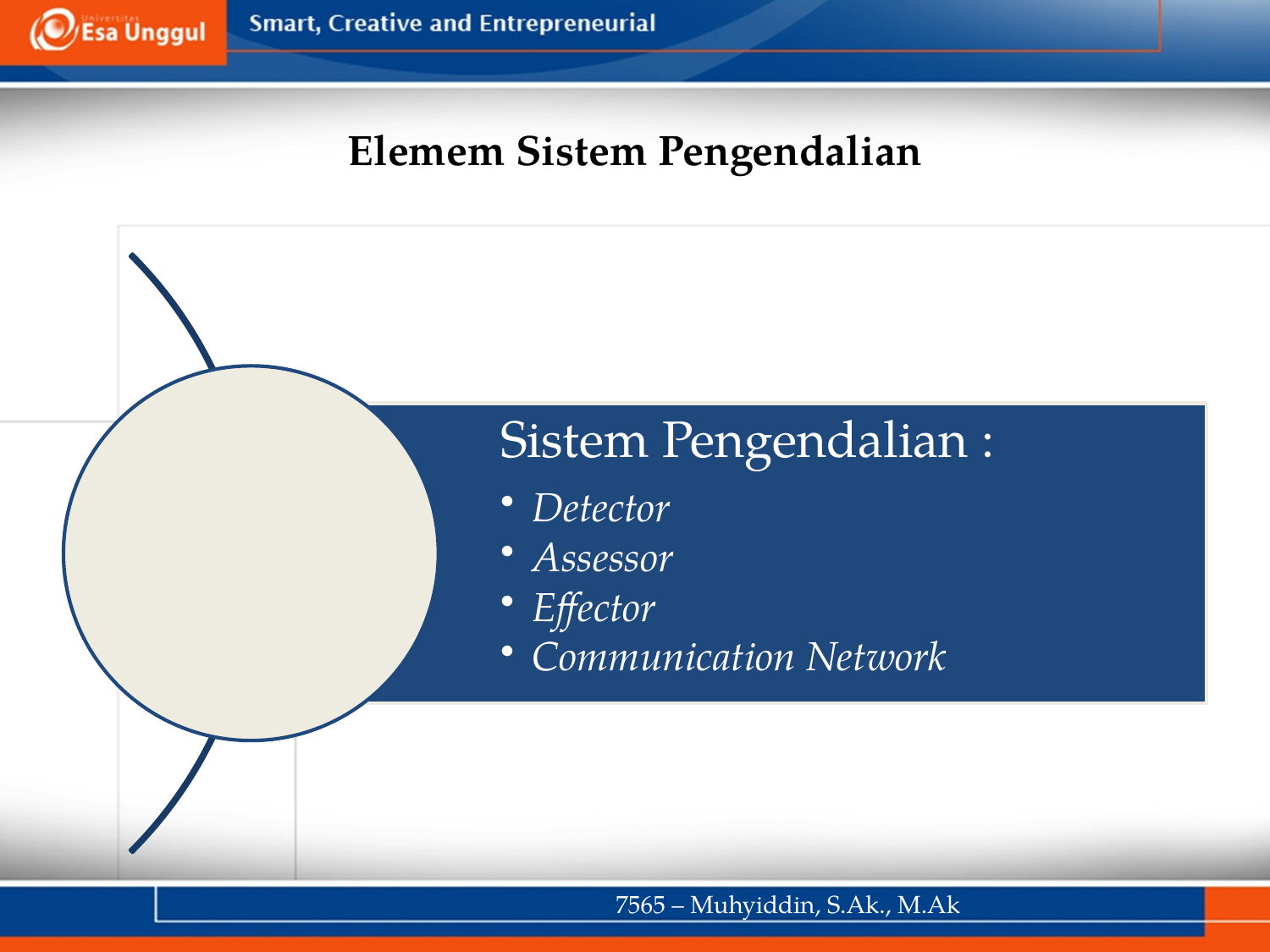

# Elemem Sistem Pengendalian
Sistem Pengendalian :
Detector
Assessor
Effector
Communication Network
7565 – Muhyiddin, S.Ak., M.Ak